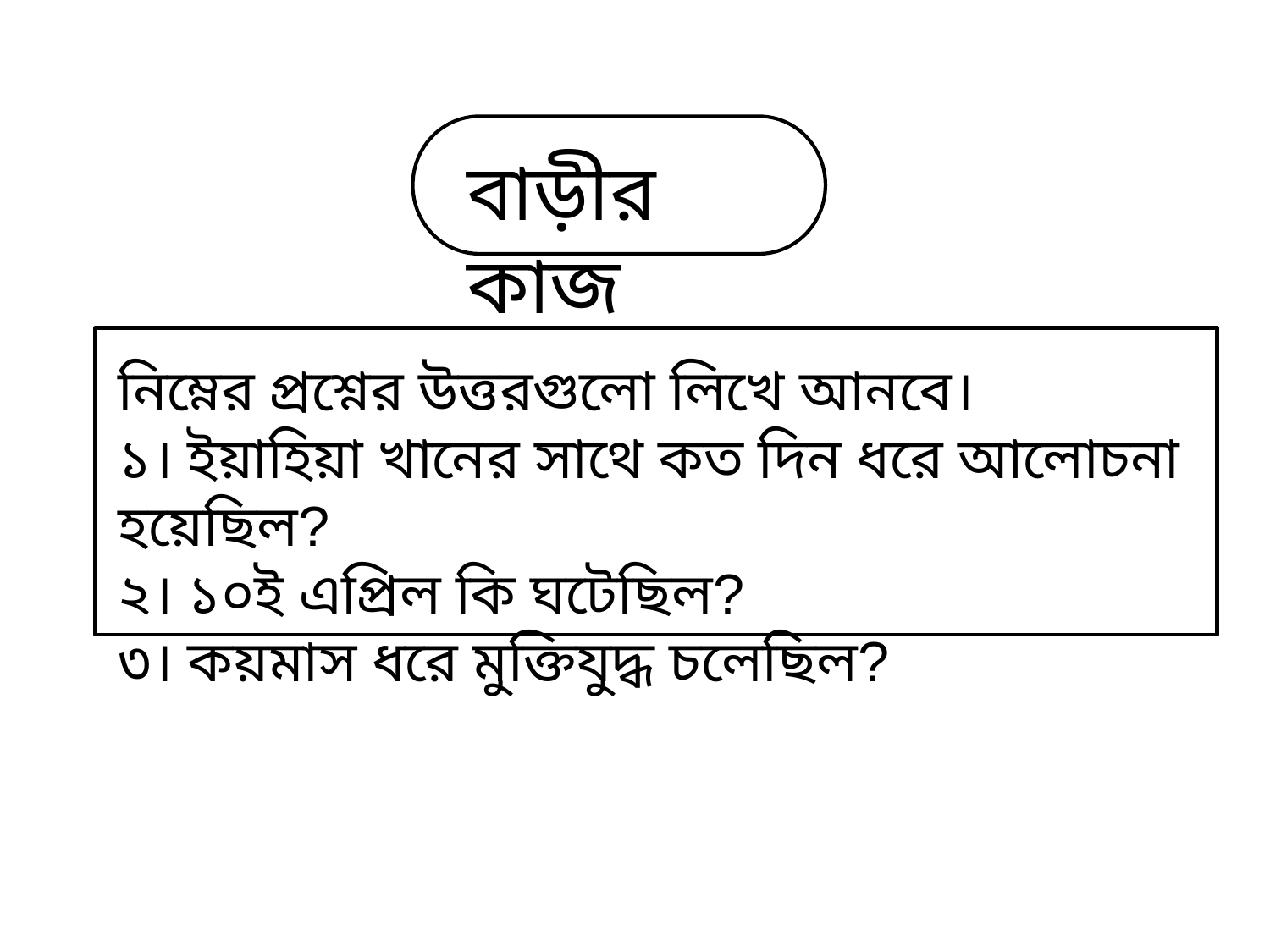

বাড়ীর কাজ

নিম্নের প্রশ্নের উত্তরগুলো লিখে আনবে।
১। ইয়াহিয়া খানের সাথে কত দিন ধরে আলোচনা হয়েছিল?
২। ১০ই এপ্রিল কি ঘটেছিল?
৩। কয়মাস ধরে মুক্তিযুদ্ধ চলেছিল?